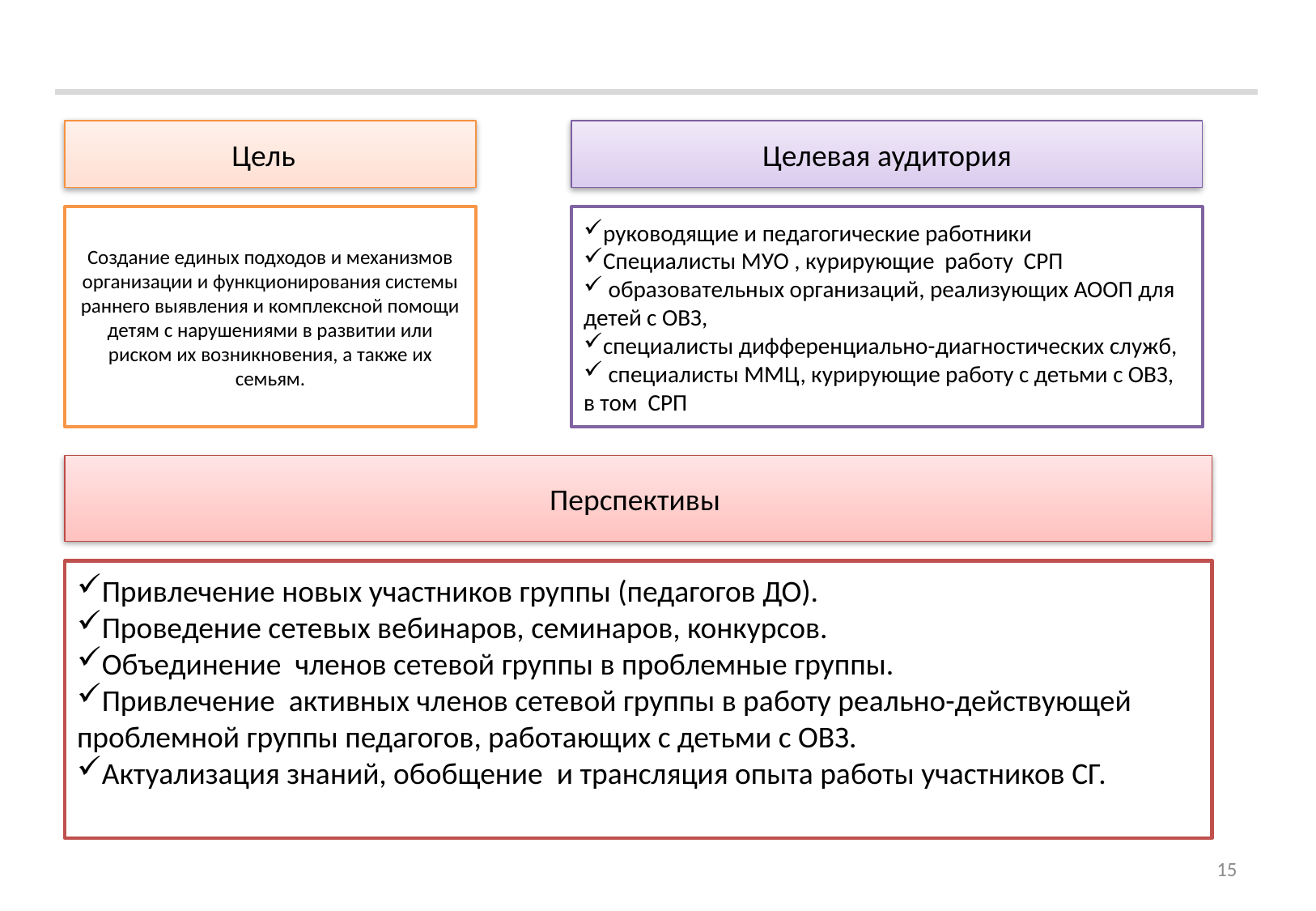

.
.
#
Цель
Целевая аудитория
Создание единых подходов и механизмов организации и функционирования системы раннего выявления и комплексной помощи детям с нарушениями в развитии или риском их возникновения, а также их семьям.
руководящие и педагогические работники
Специалисты МУО , курирующие  работу  СРП
 образовательных организаций, реализующих АООП для детей с ОВЗ,
специалисты дифференциально-диагностических служб,
 специалисты ММЦ, курирующие работу с детьми с ОВЗ, в том  СРП
Перспективы
Привлечение новых участников группы (педагогов ДО).
Проведение сетевых вебинаров, семинаров, конкурсов.
Объединение  членов сетевой группы в проблемные группы.
Привлечение  активных членов сетевой группы в работу реально-действующей проблемной группы педагогов, работающих с детьми с ОВЗ.
Актуализация знаний, обобщение  и трансляция опыта работы участников СГ.

15